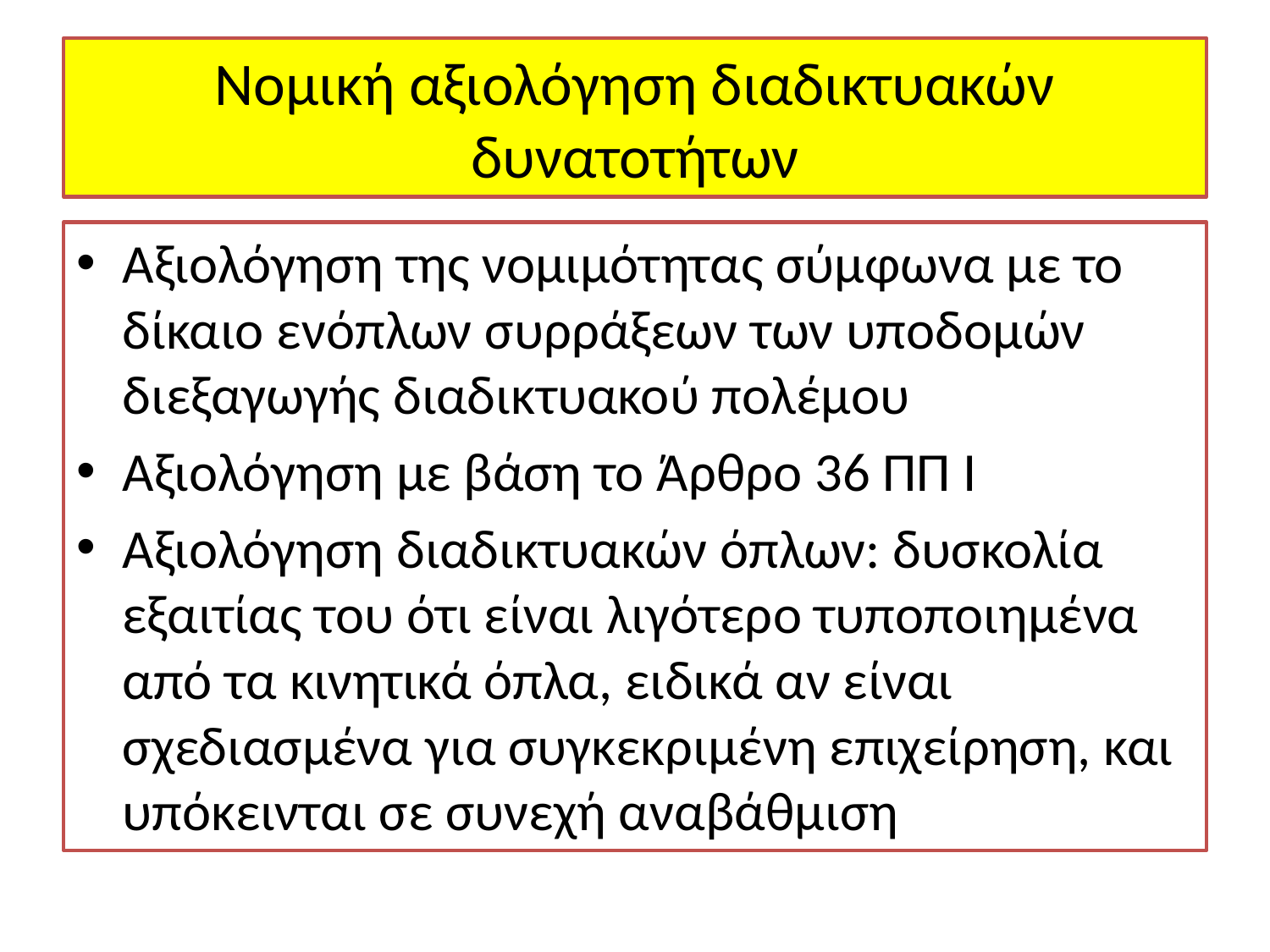

# Νομική αξιολόγηση διαδικτυακών δυνατοτήτων
Αξιολόγηση της νομιμότητας σύμφωνα με το δίκαιο ενόπλων συρράξεων των υποδομών διεξαγωγής διαδικτυακού πολέμου
Αξιολόγηση με βάση το Άρθρο 36 ΠΠ Ι
Αξιολόγηση διαδικτυακών όπλων: δυσκολία εξαιτίας του ότι είναι λιγότερο τυποποιημένα από τα κινητικά όπλα, ειδικά αν είναι σχεδιασμένα για συγκεκριμένη επιχείρηση, και υπόκεινται σε συνεχή αναβάθμιση